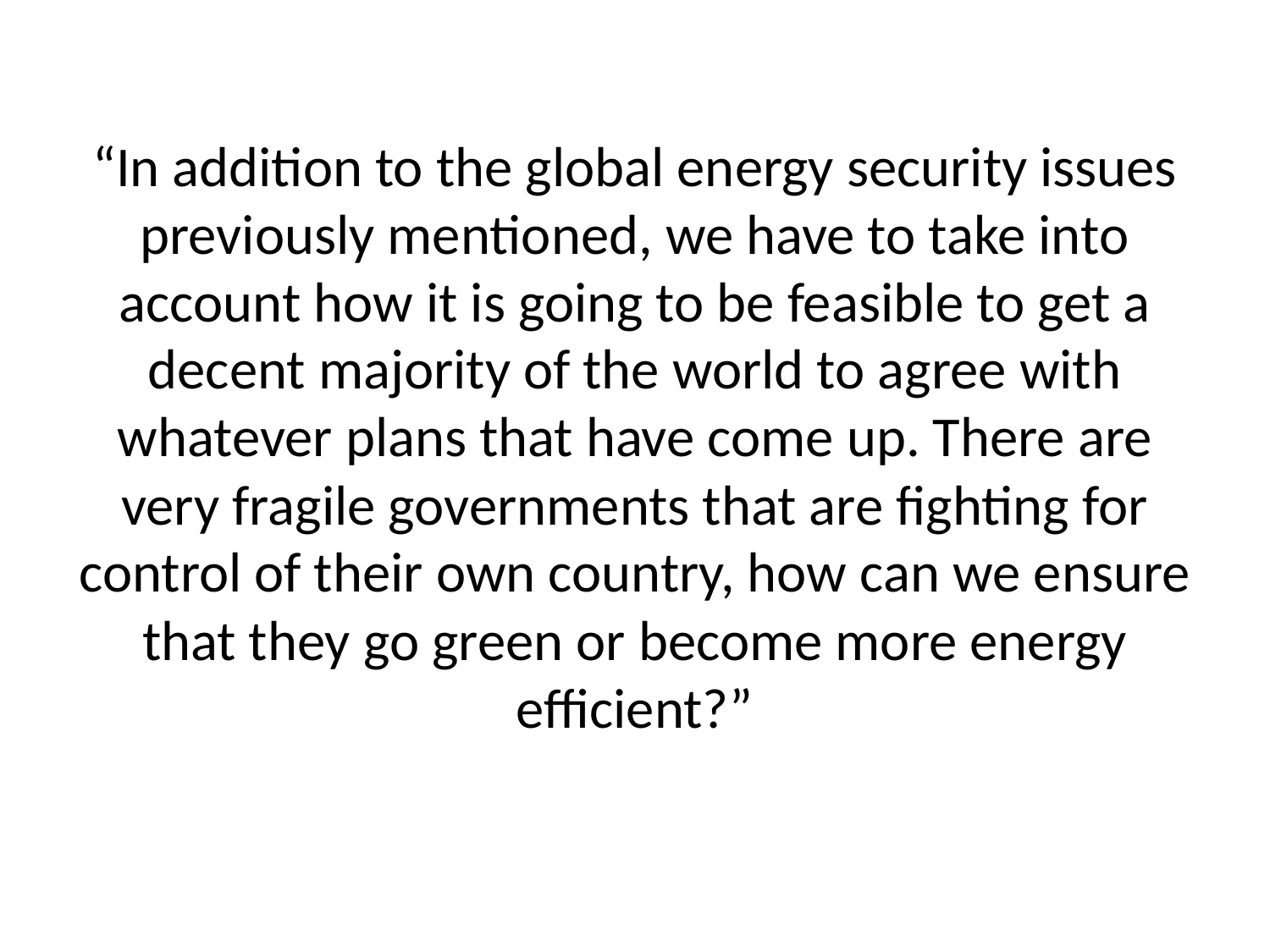

“In addition to the global energy security issues previously mentioned, we have to take into account how it is going to be feasible to get a decent majority of the world to agree with whatever plans that have come up. There are very fragile governments that are fighting for control of their own country, how can we ensure that they go green or become more energy efficient?”